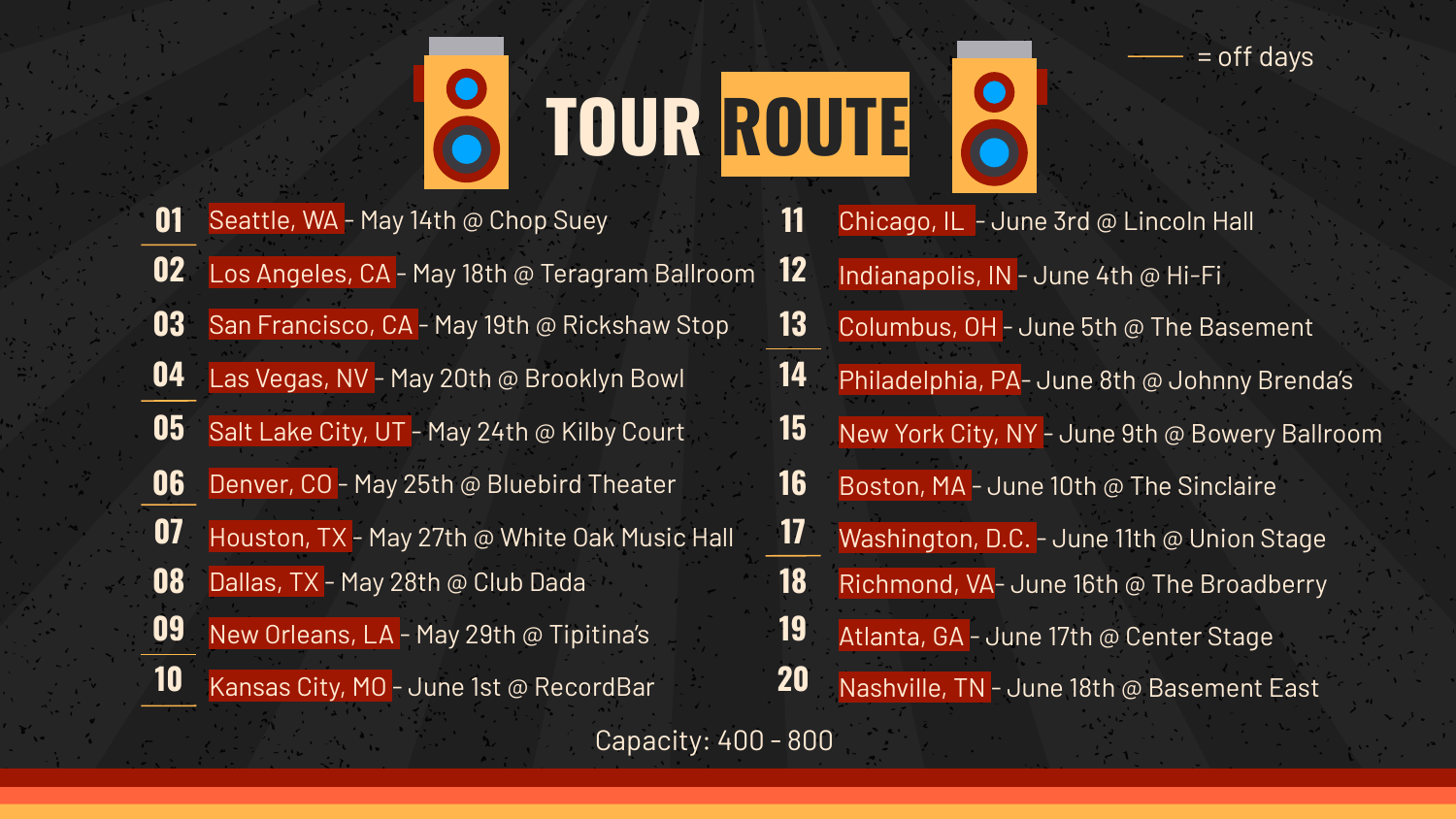

= off days

# TOUR ROUTE
Seattle, WA - May 14th @ Chop Suey
01
11
Chicago, IL  - June 3rd @ Lincoln Hall
02
12
Los Angeles, CA - May 18th @ Teragram Ballroom
Indianapolis, IN - June 4th @ Hi-Fi
03
San Francisco, CA - May 19th @ Rickshaw Stop
13
Columbus, OH - June 5th @ The Basement
04
14
Las Vegas, NV - May 20th @ Brooklyn Bowl
Philadelphia, PA- June 8th @ Johnny Brenda’s
05
15
Salt Lake City, UT - May 24th @ Kilby Court
New York City, NY - June 9th @ Bowery Ballroom
06
16
Denver, CO - May 25th @ Bluebird Theater
Boston, MA - June 10th @ The Sinclaire
07
17
Houston, TX - May 27th @ White Oak Music Hall
Washington, D.C. - June 11th @ Union Stage
08
Dallas, TX - May 28th @ Club Dada
18
Richmond, VA- June 16th @ The Broadberry
09
19
New Orleans, LA - May 29th @ Tipitina’s
Atlanta, GA - June 17th @ Center Stage
10
20
Kansas City, MO - June 1st @ RecordBar
Nashville, TN - June 18th @ Basement East
Capacity: 400 - 800